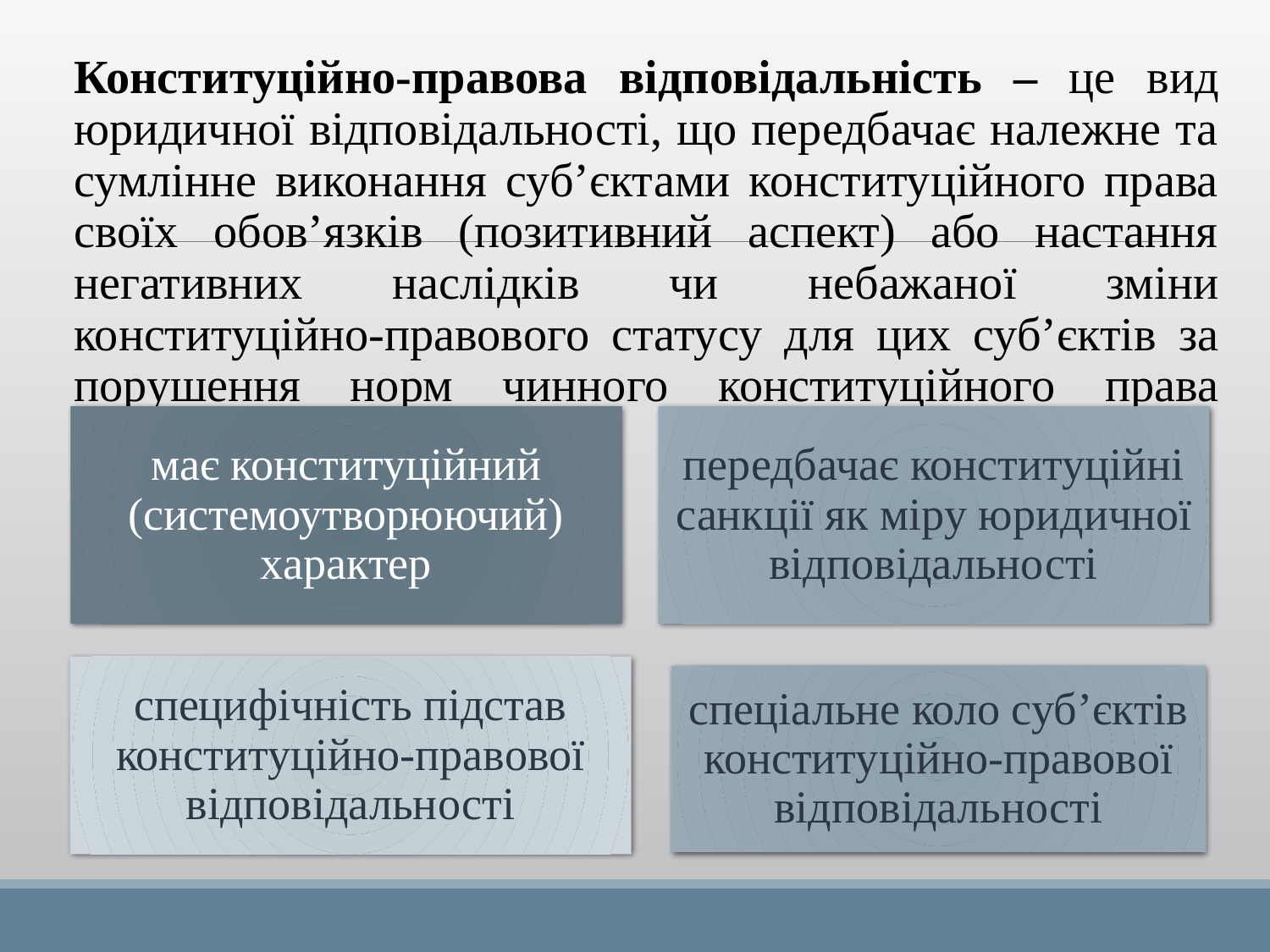

Конституційно-правова відповідальність – це вид юридичної відповідальності, що передбачає належне та сумлінне виконання суб’єктами конституційного права своїх обов’язків (позитивний аспект) або настання негативних наслідків чи небажаної зміни конституційно-правового статусу для цих суб’єктів за порушення норм чинного конституційного права (негативний аспект)
Ознаки:

має конституційний (системоутворюючий) характер
передбачає конституційні санкції як міру юридичної відповідальності
специфічність підстав конституційно-правової відповідальності
спеціальне коло суб’єктів конституційно-правової відповідальності